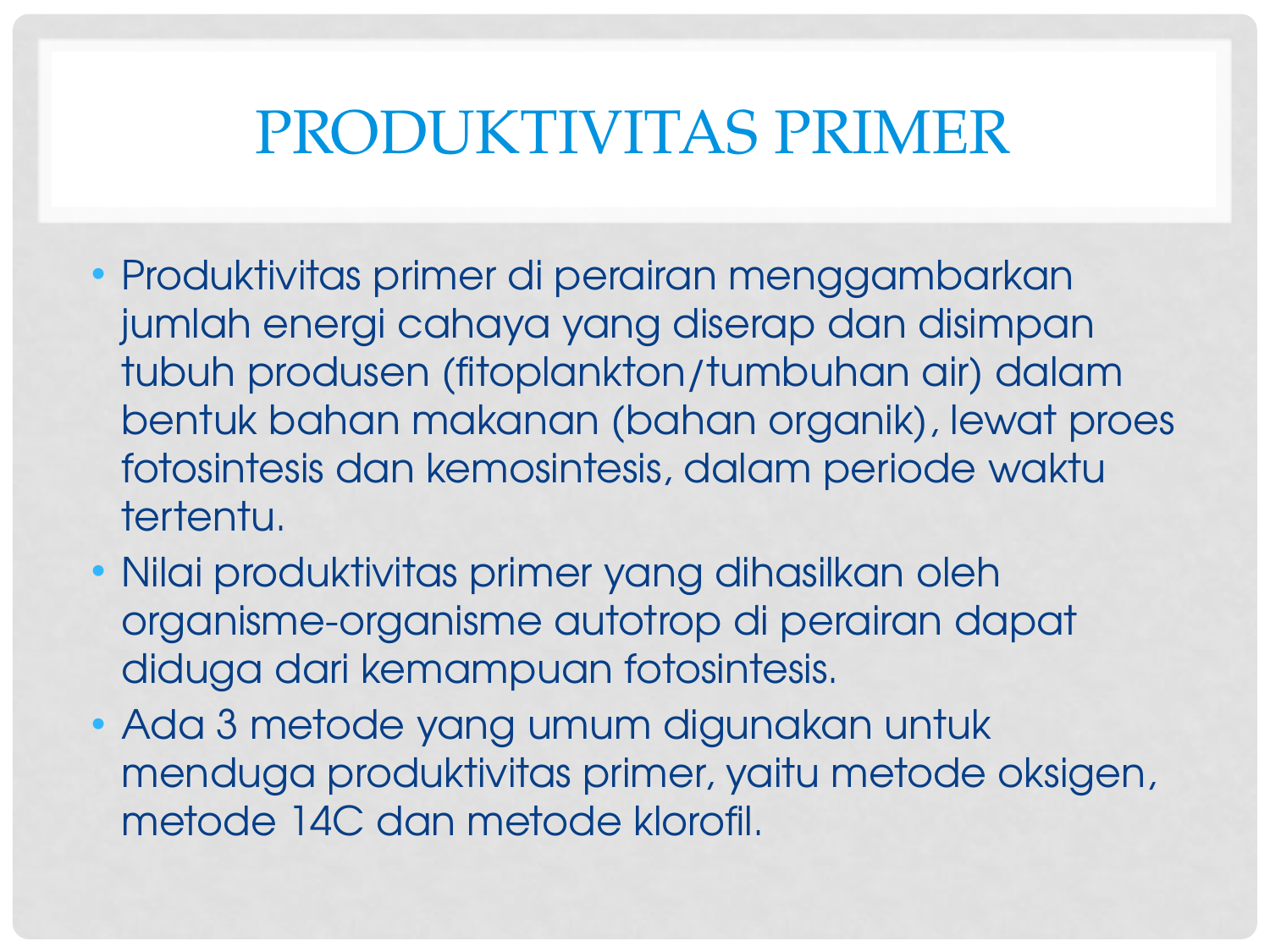

# Produktivitas Primer
Produktivitas primer di perairan menggambarkan jumlah energi cahaya yang diserap dan disimpan tubuh produsen (fitoplankton/tumbuhan air) dalam bentuk bahan makanan (bahan organik), lewat proes fotosintesis dan kemosintesis, dalam periode waktu tertentu.
Nilai produktivitas primer yang dihasilkan oleh organisme-organisme autotrop di perairan dapat diduga dari kemampuan fotosintesis.
Ada 3 metode yang umum digunakan untuk menduga produktivitas primer, yaitu metode oksigen, metode 14C dan metode klorofil.